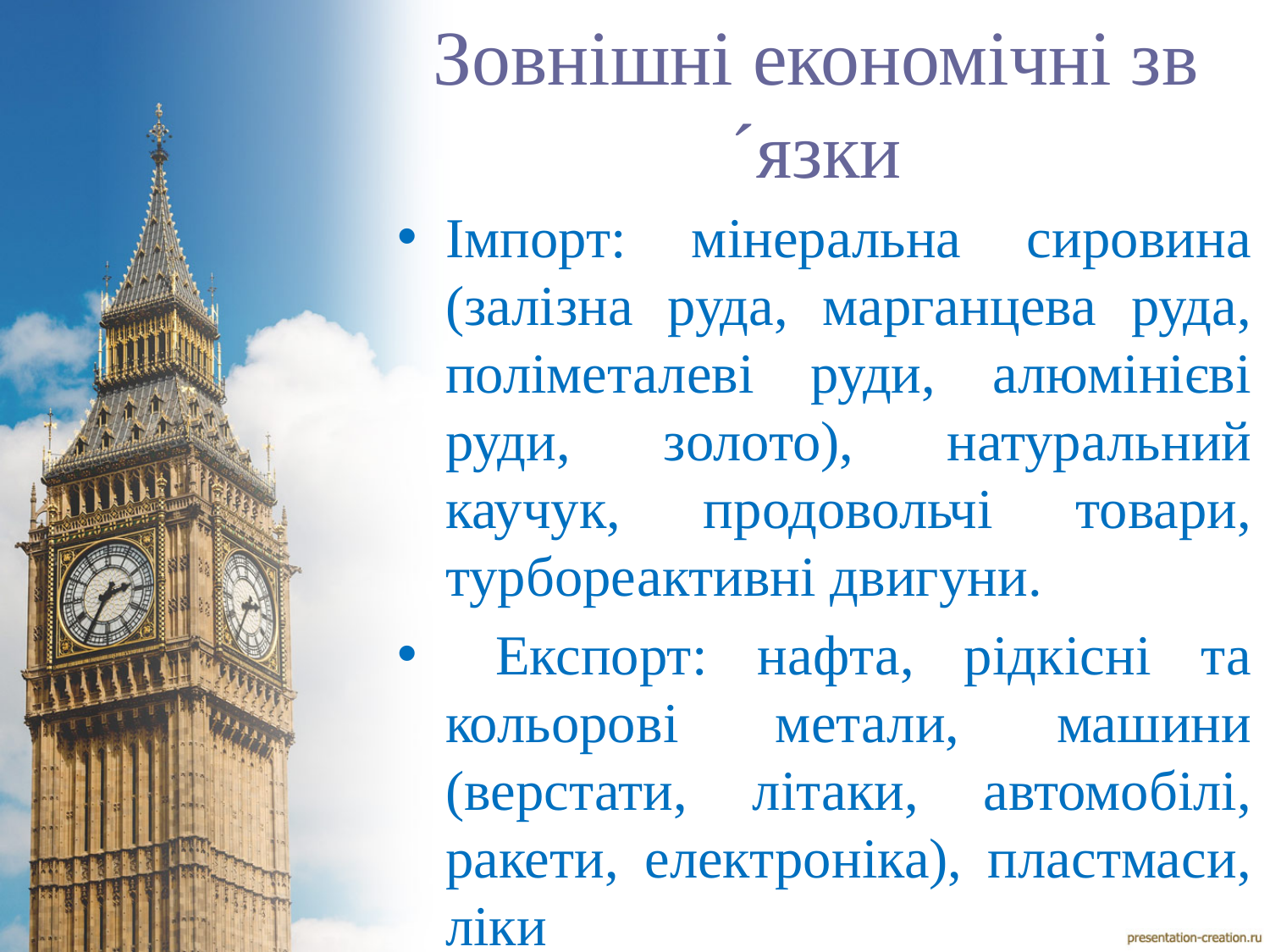

# Зовнішні економічні зв´язки
Імпорт: мінеральна сировина (залізна руда, марганцева руда, поліметалеві руди, алюмінієві руди, золото), натуральний каучук, продовольчі товари, турбореактивні двигуни.
 Експорт: нафта, рідкісні та кольорові метали, машини (верстати, літаки, автомобілі, ракети, електроніка), пластмаси, ліки